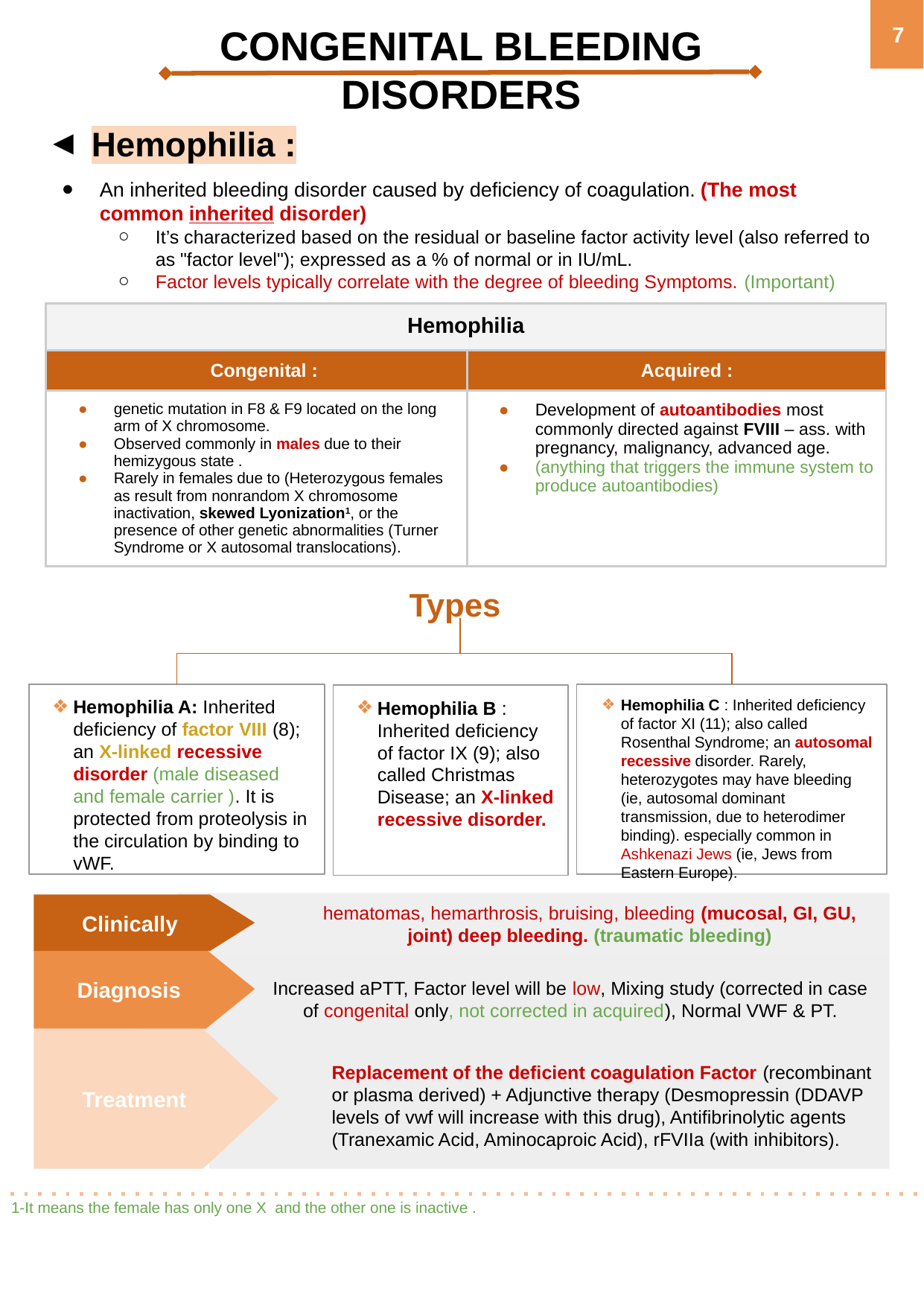

7
CONGENITAL BLEEDING DISORDERS
Hemophilia:
Hemophilia :
An inherited bleeding disorder caused by deficiency of coagulation. (The most common inherited disorder)
It’s characterized based on the residual or baseline factor activity level (also referred to as "factor level"); expressed as a % of normal or in IU/mL.
Factor levels typically correlate with the degree of bleeding Symptoms. (Important)
Coagulation defects:

1-Hereditary :
Hemophilia A .
Hemophilia B.
Hemophilia C.
Etc .
2- Acquired : ( skip)
Autoimmune disease where immune system attacks factor VIII.
Pregnancy.
Malignant neoplasms.
Etc.

| Hemophilia |  |
| --- | --- |
| Congenital : | Acquired : |
| genetic mutation in F8 & F9 located on the long arm of X chromosome. Observed commonly in males due to their hemizygous state . Rarely in females due to (Heterozygous females as result from nonrandom X chromosome inactivation, skewed Lyonization1, or the presence of other genetic abnormalities (Turner Syndrome or X autosomal translocations). | Development of autoantibodies most commonly directed against FVIII – ass. with pregnancy, malignancy, advanced age. (anything that triggers the immune system to produce autoantibodies) |
Types
Hemophilia A: Inherited deficiency of factor VIII (8); an X-linked recessive disorder (male diseased and female carrier ). It is protected from proteolysis in the circulation by binding to vWF.
Hemophilia C : Inherited deficiency of factor XI (11); also called Rosenthal Syndrome; an autosomal recessive disorder. Rarely, heterozygotes may have bleeding (ie, autosomal dominant transmission, due to heterodimer binding). especially common in Ashkenazi Jews (ie, Jews from Eastern Europe).
Hemophilia B : Inherited deficiency of factor IX (9); also called Christmas Disease; an X-linked recessive disorder.
hematomas, hemarthrosis, bruising, bleeding (mucosal, GI, GU, joint) deep bleeding. (traumatic bleeding)
Clinically
Diagnosis
Increased aPTT, Factor level will be low, Mixing study (corrected in case of congenital only, not corrected in acquired), Normal VWF & PT.
Treatment
Replacement of the deficient coagulation Factor (recombinant or plasma derived) + Adjunctive therapy (Desmopressin (DDAVP levels of vwf will increase with this drug), Antifibrinolytic agents (Tranexamic Acid, Aminocaproic Acid), rFVIIa (with inhibitors).
1-It means the female has only one X  and the other one is inactive .